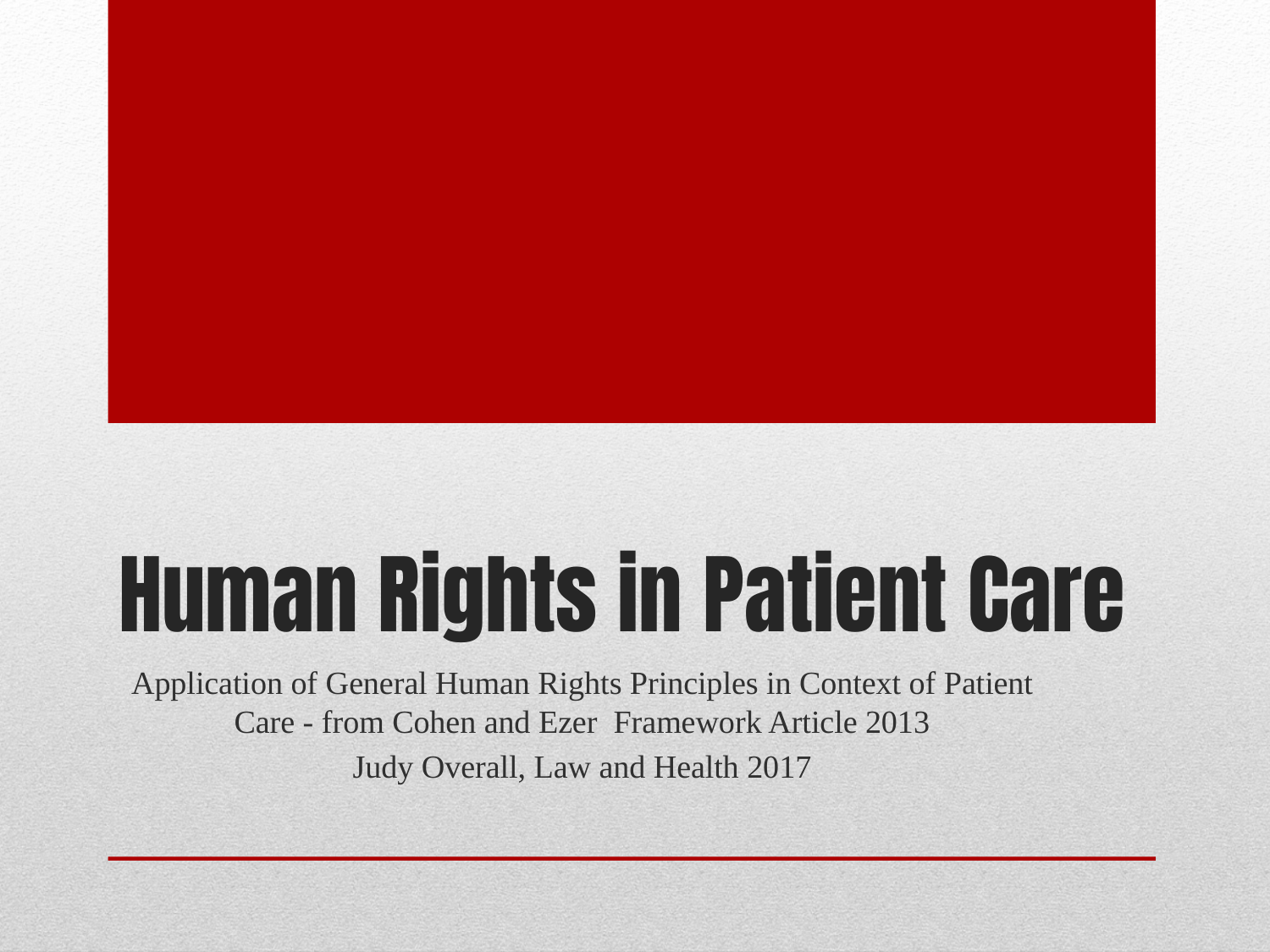

# Human Rights in Patient Care
Application of General Human Rights Principles in Context of Patient Care - from Cohen and Ezer  Framework Article 2013
Judy Overall, Law and Health 2017